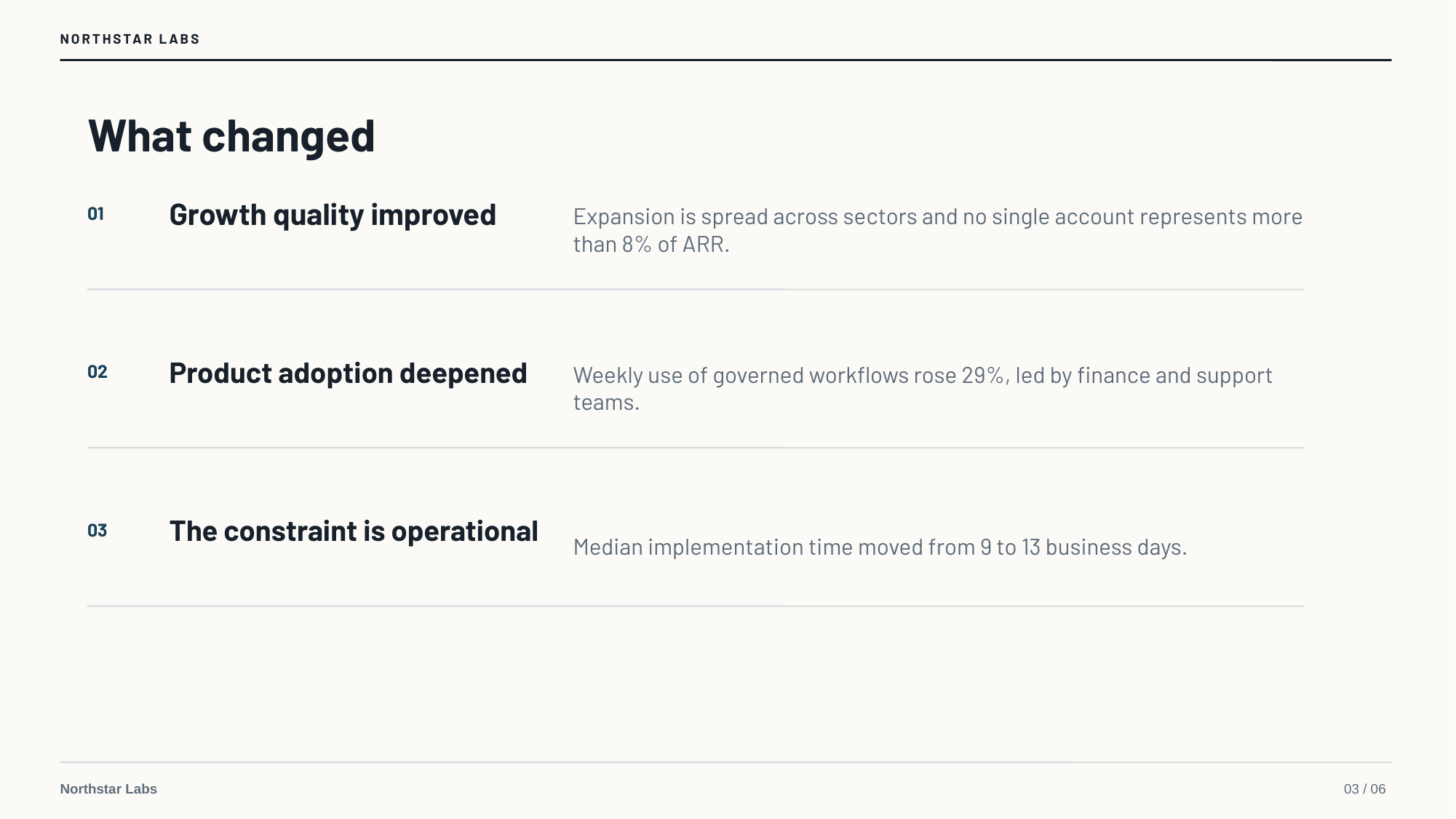

NORTHSTAR LABS

What changed
Growth quality improved
Expansion is spread across sectors and no single account represents more than 8% of ARR.
01

Product adoption deepened
Weekly use of governed workflows rose 29%, led by finance and support teams.
02

The constraint is operational
Median implementation time moved from 9 to 13 business days.
03

Northstar Labs
03 / 06